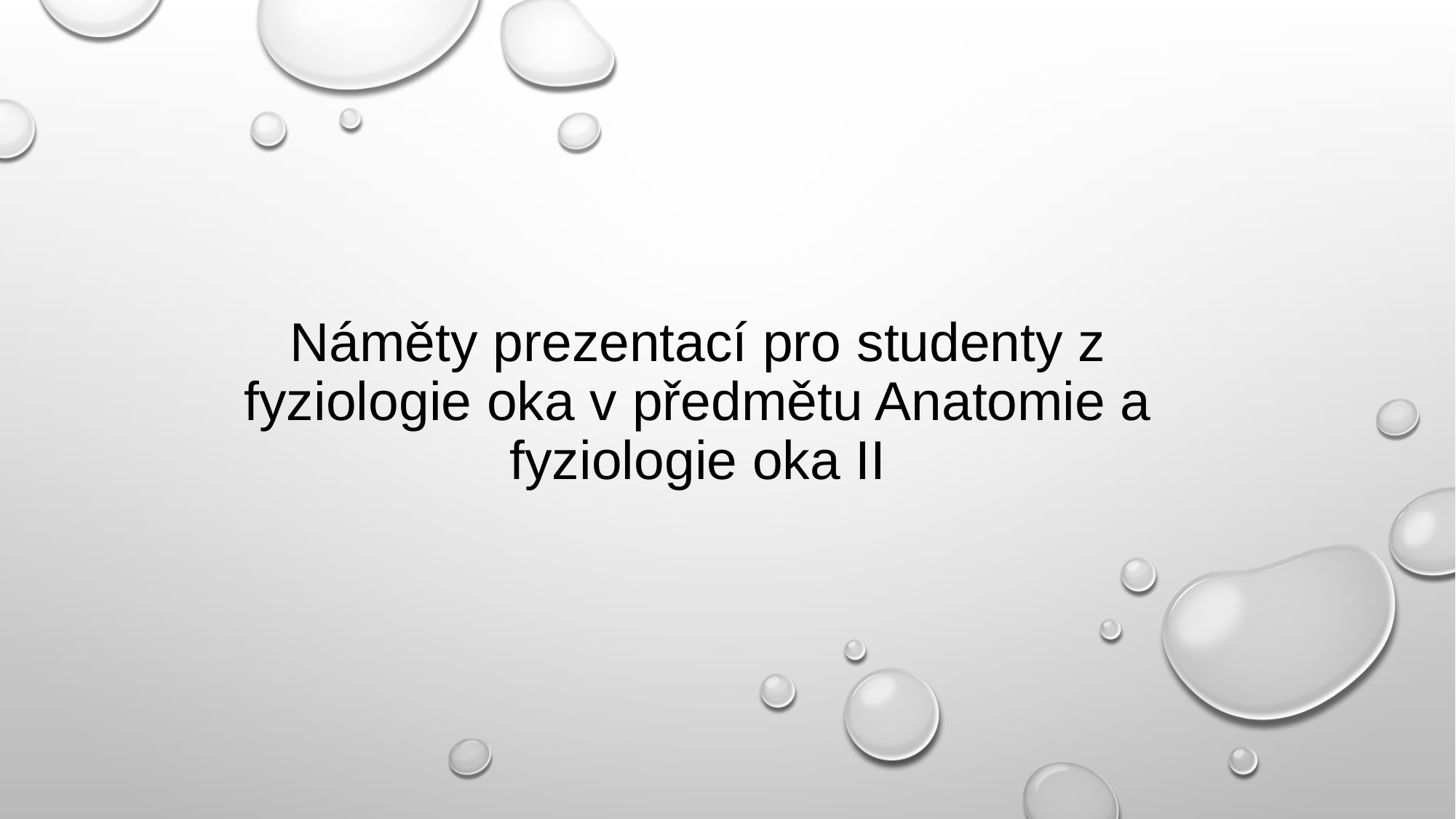

# Náměty prezentací pro studenty z fyziologie oka v předmětu Anatomie a fyziologie oka II